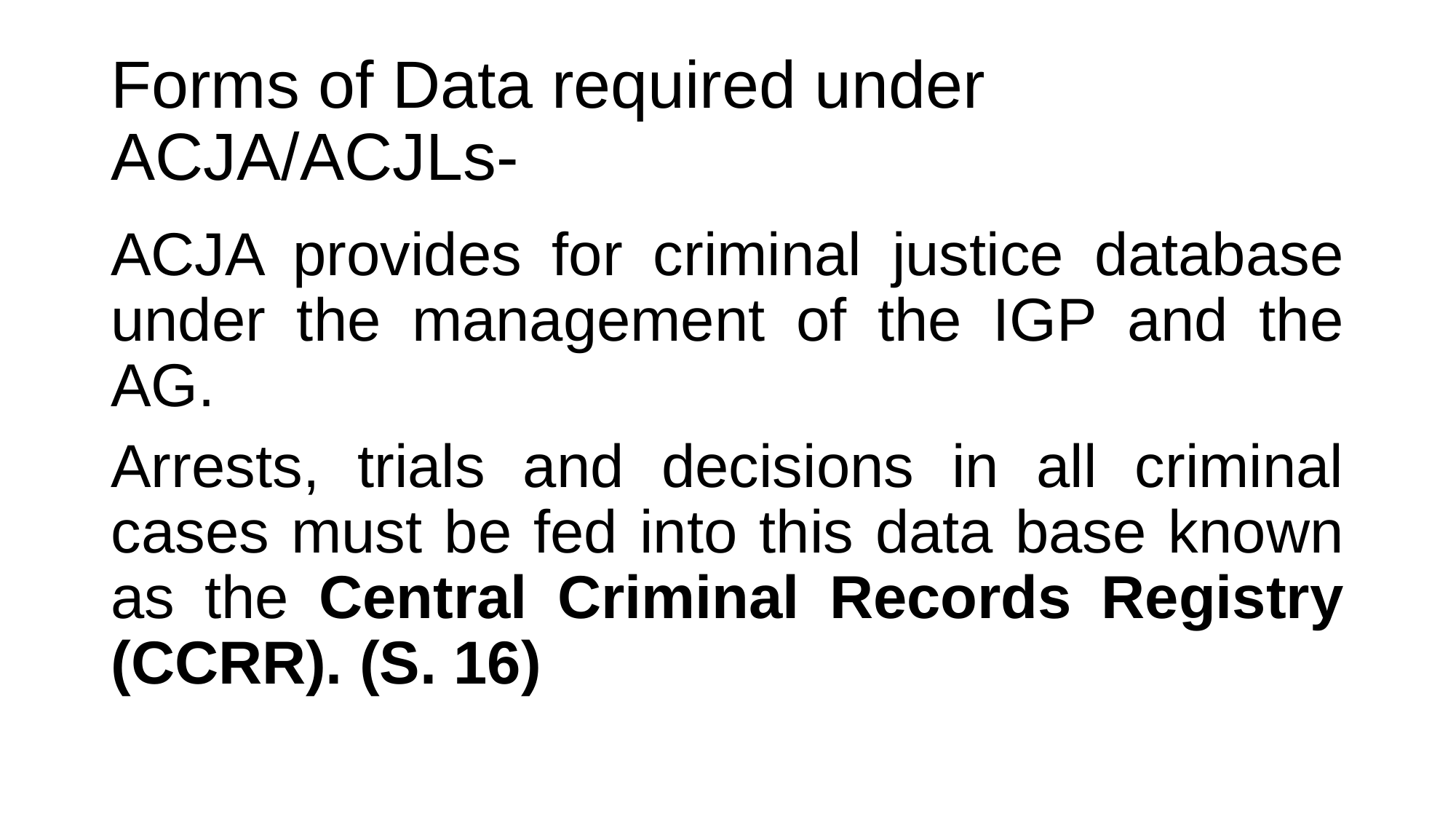

# Forms of Data required under ACJA/ACJLs-
ACJA provides for criminal justice database under the management of the IGP and the AG.
Arrests, trials and decisions in all criminal cases must be fed into this data base known as the Central Criminal Records Registry (CCRR). (S. 16)